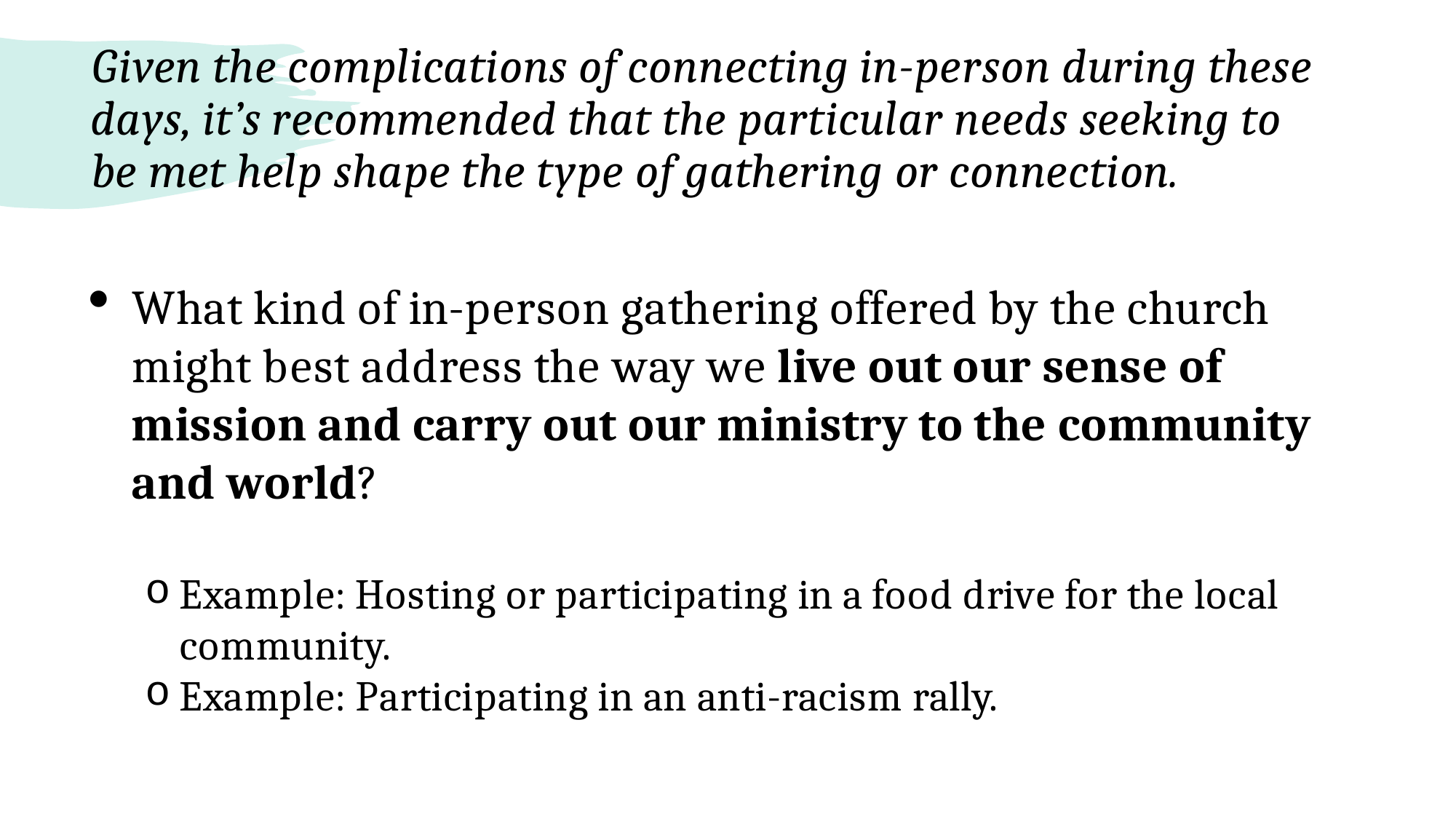

# Given the complications of connecting in-person during these days, it’s recommended that the particular needs seeking to be met help shape the type of gathering or connection.
What kind of in-person gathering offered by the church might best address the way we live out our sense of mission and carry out our ministry to the community and world?

Example: Hosting or participating in a food drive for the local community.
Example: Participating in an anti-racism rally.